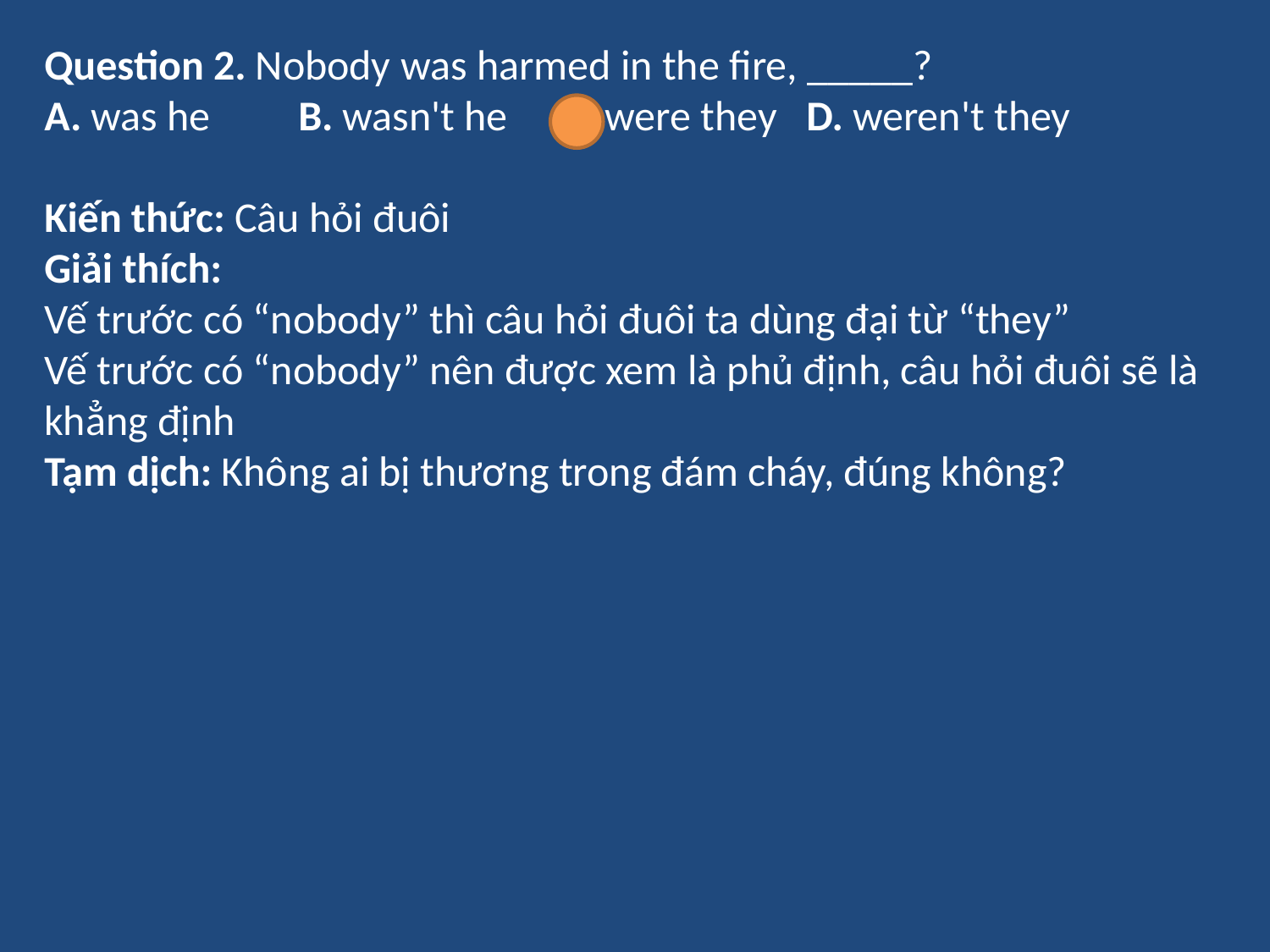

Question 2. Nobody was harmed in the fire, _____?
A. was he	B. wasn't he	 C. were they	D. weren't they

Kiến thức: Câu hỏi đuôi
Giải thích:
Vế trước có “nobody” thì câu hỏi đuôi ta dùng đại từ “they”
Vế trước có “nobody” nên được xem là phủ định, câu hỏi đuôi sẽ là khẳng định
Tạm dịch: Không ai bị thương trong đám cháy, đúng không?